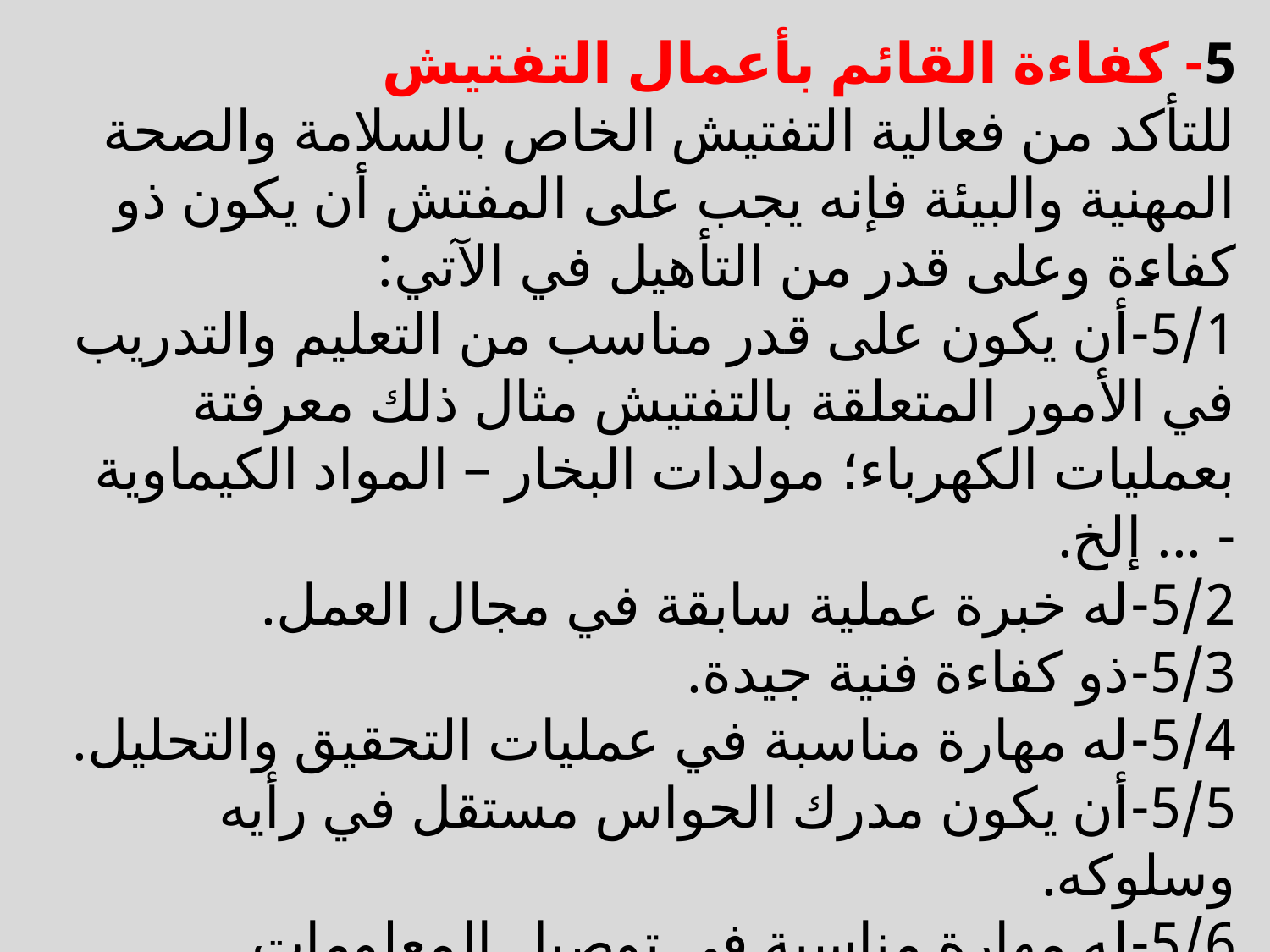

5- كفاءة القائم بأعمال التفتيش
للتأكد من فعالية التفتيش الخاص بالسلامة والصحة المهنية والبيئة فإنه يجب على المفتش أن يكون ذو كفاءة وعلى قدر من التأهيل في الآتي:
5/1-	أن يكون على قدر مناسب من التعليم والتدريب في الأمور المتعلقة بالتفتيش مثال ذلك معرفتة بعمليات الكهرباء؛ مولدات البخار – المواد الكيماوية - ... إلخ.
5/2-	له خبرة عملية سابقة في مجال العمل.
5/3-	ذو كفاءة فنية جيدة.
5/4-	له مهارة مناسبة في عمليات التحقيق والتحليل.
5/5-	أن يكون مدرك الحواس مستقل في رأيه وسلوكه.
5/6-	له مهارة مناسبة في توصيل المعلومات.